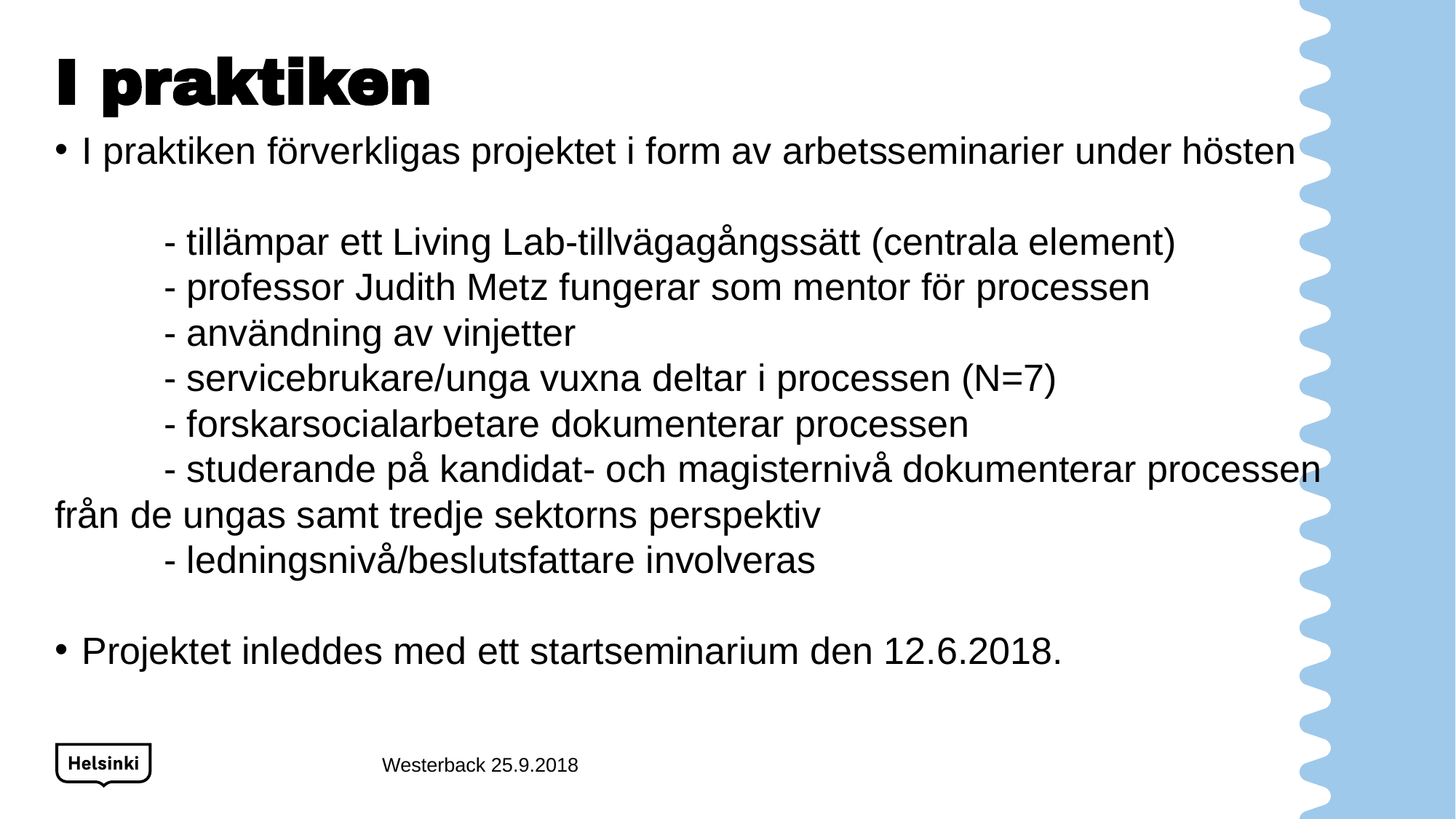

# I praktiken
I praktiken förverkligas projektet i form av arbetsseminarier under hösten

	- tillämpar ett Living Lab-tillvägagångssätt (centrala element)
	- professor Judith Metz fungerar som mentor för processen
	- användning av vinjetter
	- servicebrukare/unga vuxna deltar i processen (N=7)
	- forskarsocialarbetare dokumenterar processen
	- studerande på kandidat- och magisternivå dokumenterar processen 	från de ungas samt tredje sektorns perspektiv
	- ledningsnivå/beslutsfattare involveras

Projektet inleddes med ett startseminarium den 12.6.2018.

Westerback 25.9.2018